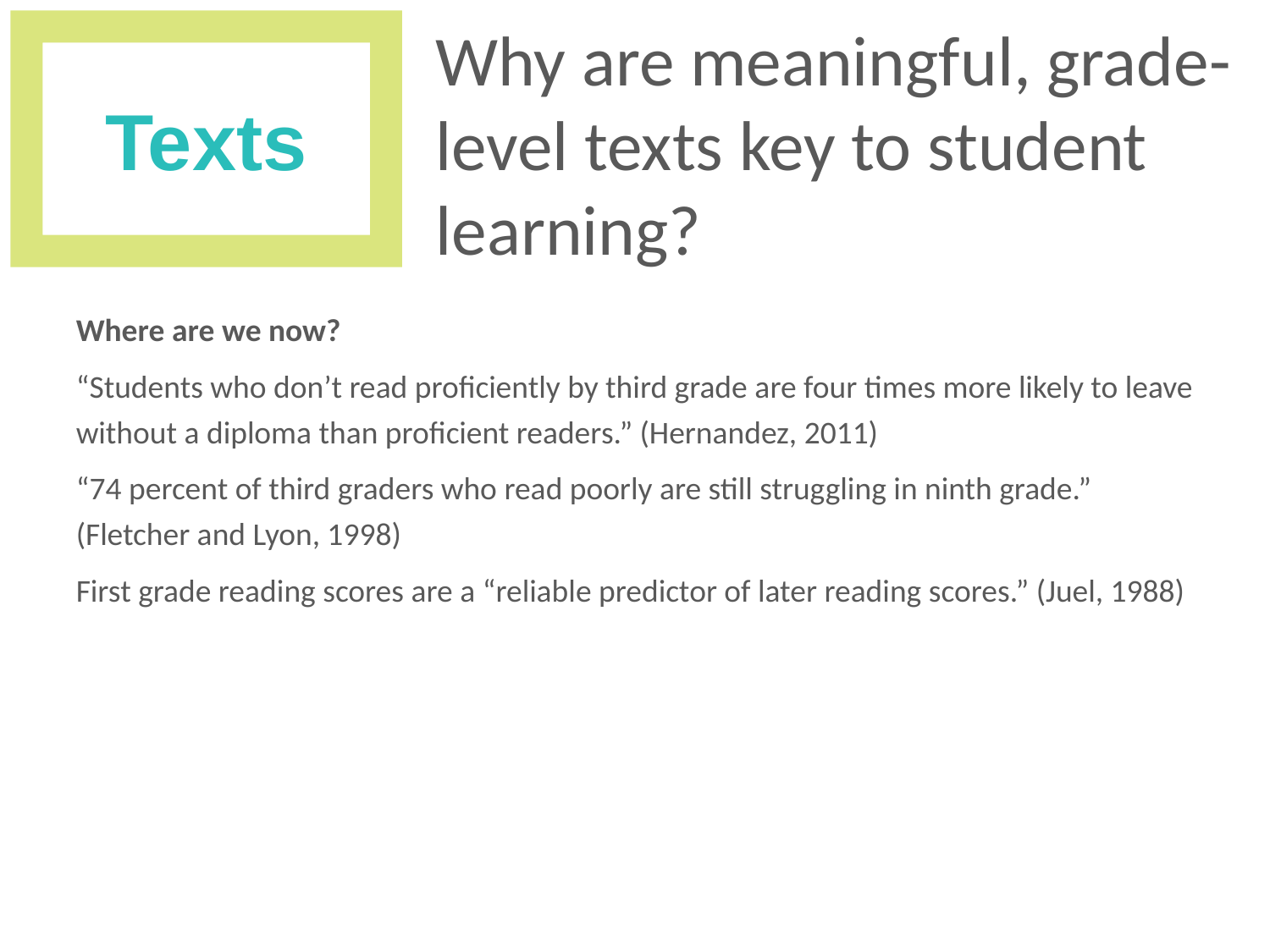

Texts

Why are meaningful, grade-level texts key to student learning?
Where are we now?
“Students who don’t read proficiently by third grade are four times more likely to leave without a diploma than proficient readers.” (Hernandez, 2011)
“74 percent of third graders who read poorly are still struggling in ninth grade.” (Fletcher and Lyon, 1998)
First grade reading scores are a “reliable predictor of later reading scores.” (Juel, 1988)